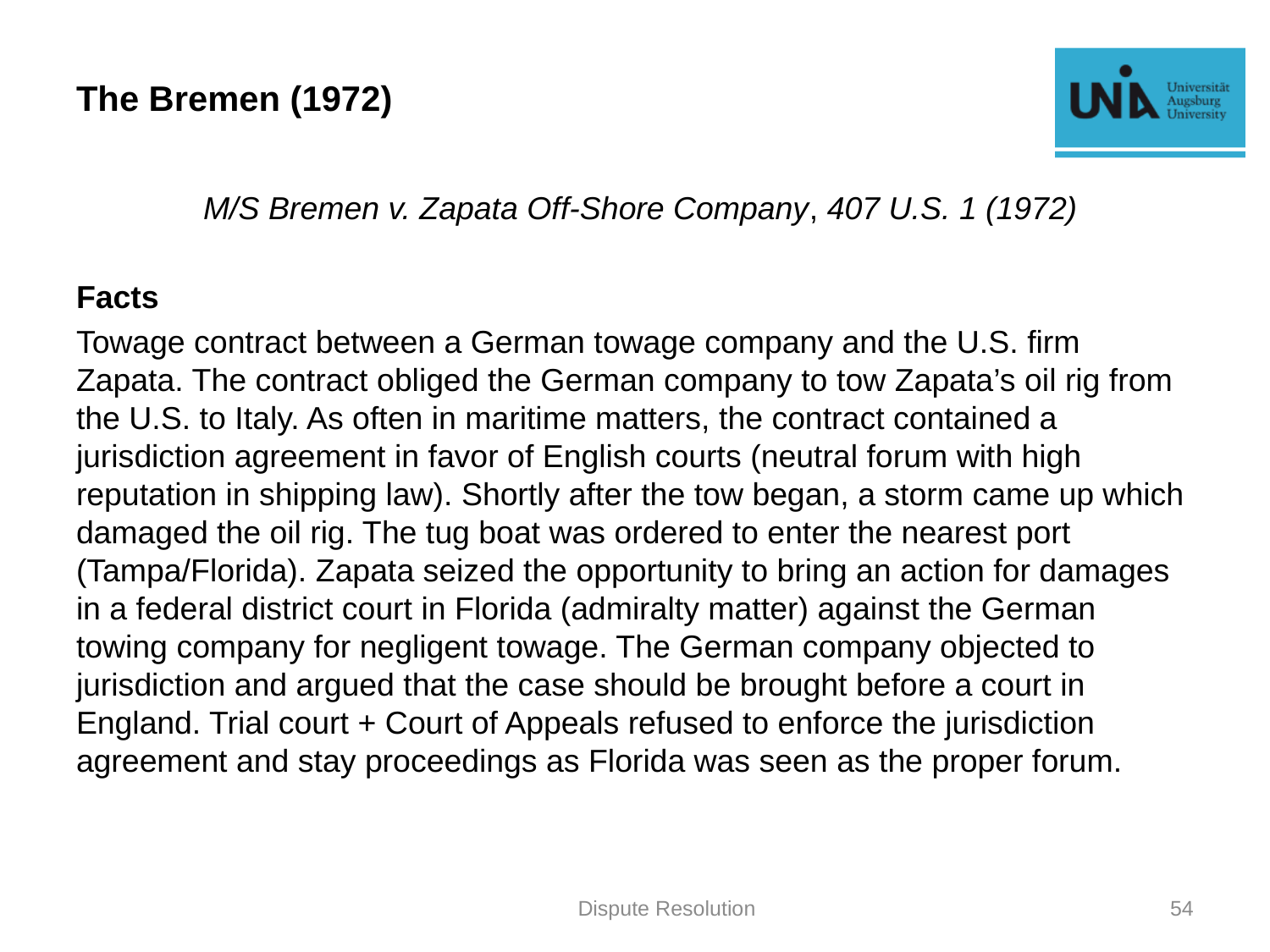

# The Bremen (1972)
	M/S Bremen v. Zapata Off-Shore Company, 407 U.S. 1 (1972)

Facts
Towage contract between a German towage company and the U.S. firm Zapata. The contract obliged the German company to tow Zapata’s oil rig from the U.S. to Italy. As often in maritime matters, the contract contained a jurisdiction agreement in favor of English courts (neutral forum with high reputation in shipping law). Shortly after the tow began, a storm came up which damaged the oil rig. The tug boat was ordered to enter the nearest port (Tampa/Florida). Zapata seized the opportunity to bring an action for damages in a federal district court in Florida (admiralty matter) against the German towing company for negligent towage. The German company objected to jurisdiction and argued that the case should be brought before a court in England. Trial court + Court of Appeals refused to enforce the jurisdiction agreement and stay proceedings as Florida was seen as the proper forum.
Dispute Resolution
54